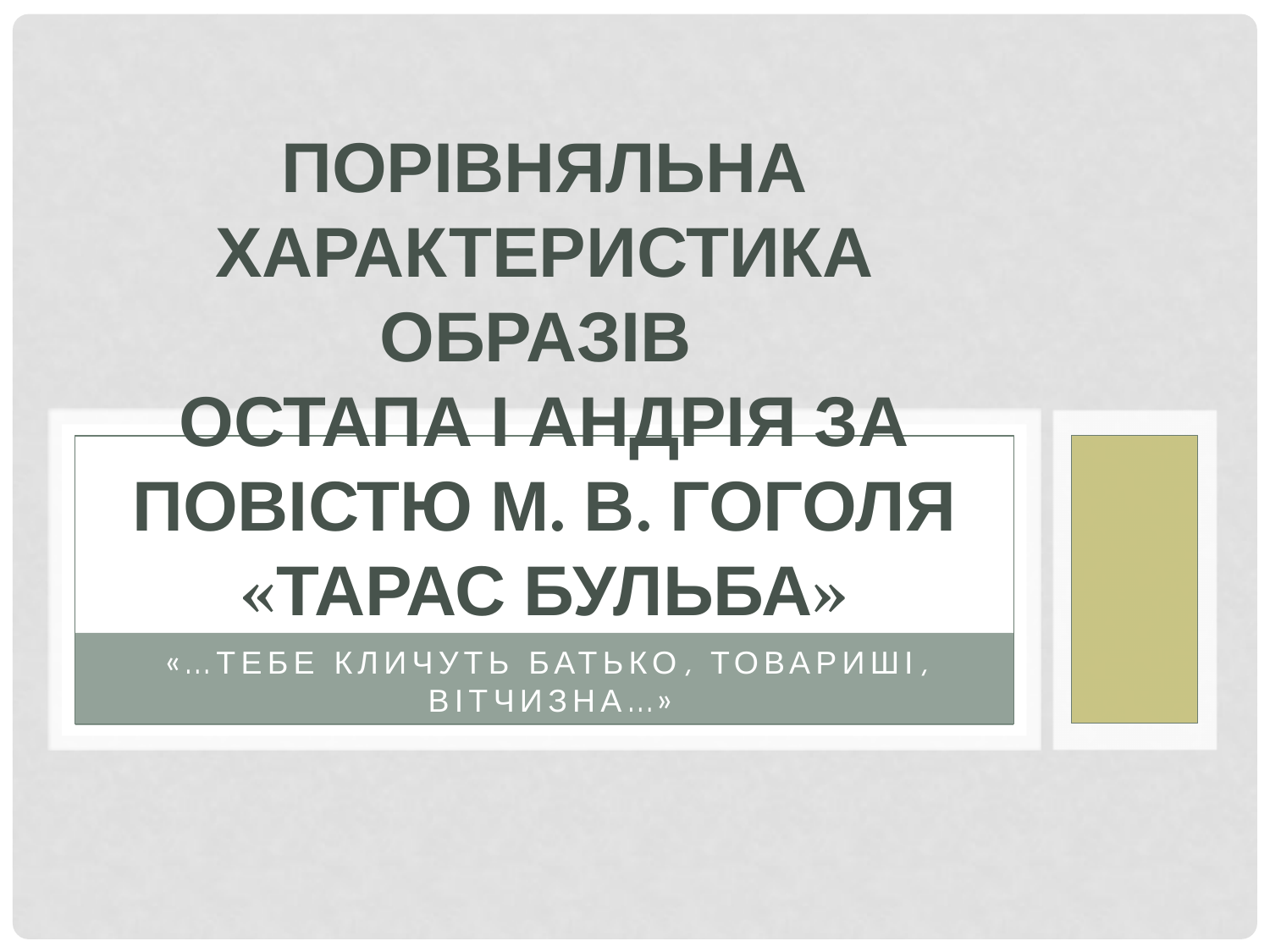

# Порівняльна характеристика образів Остапа і Андрія за повістю М. В. Гоголя «Тарас Бульба»
«…тебе кличуть батько, товариші, вітчизна…»